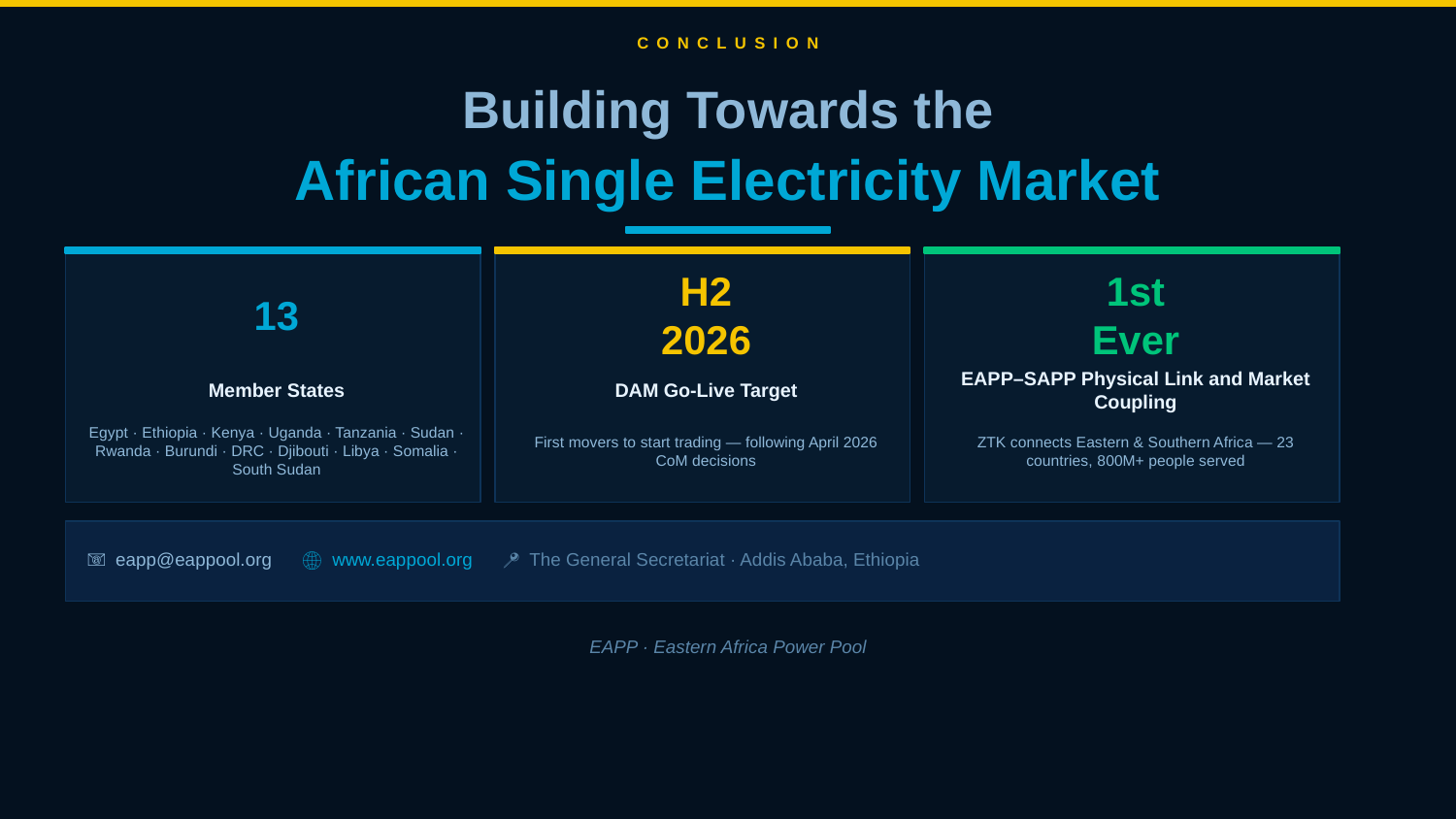

CONCLUSION
Building Towards the
African Single Electricity Market

13
H2
2026
1st
Ever
Member States
DAM Go-Live Target
EAPP–SAPP Physical Link and Market Coupling
Egypt · Ethiopia · Kenya · Uganda · Tanzania · Sudan · Rwanda · Burundi · DRC · Djibouti · Libya · Somalia · South Sudan
First movers to start trading — following April 2026 CoM decisions
ZTK connects Eastern & Southern Africa — 23 countries, 800M+ people served

📧  eapp@eappool.org      🌐  www.eappool.org      📍  The General Secretariat · Addis Ababa, Ethiopia
EAPP · Eastern Africa Power Pool